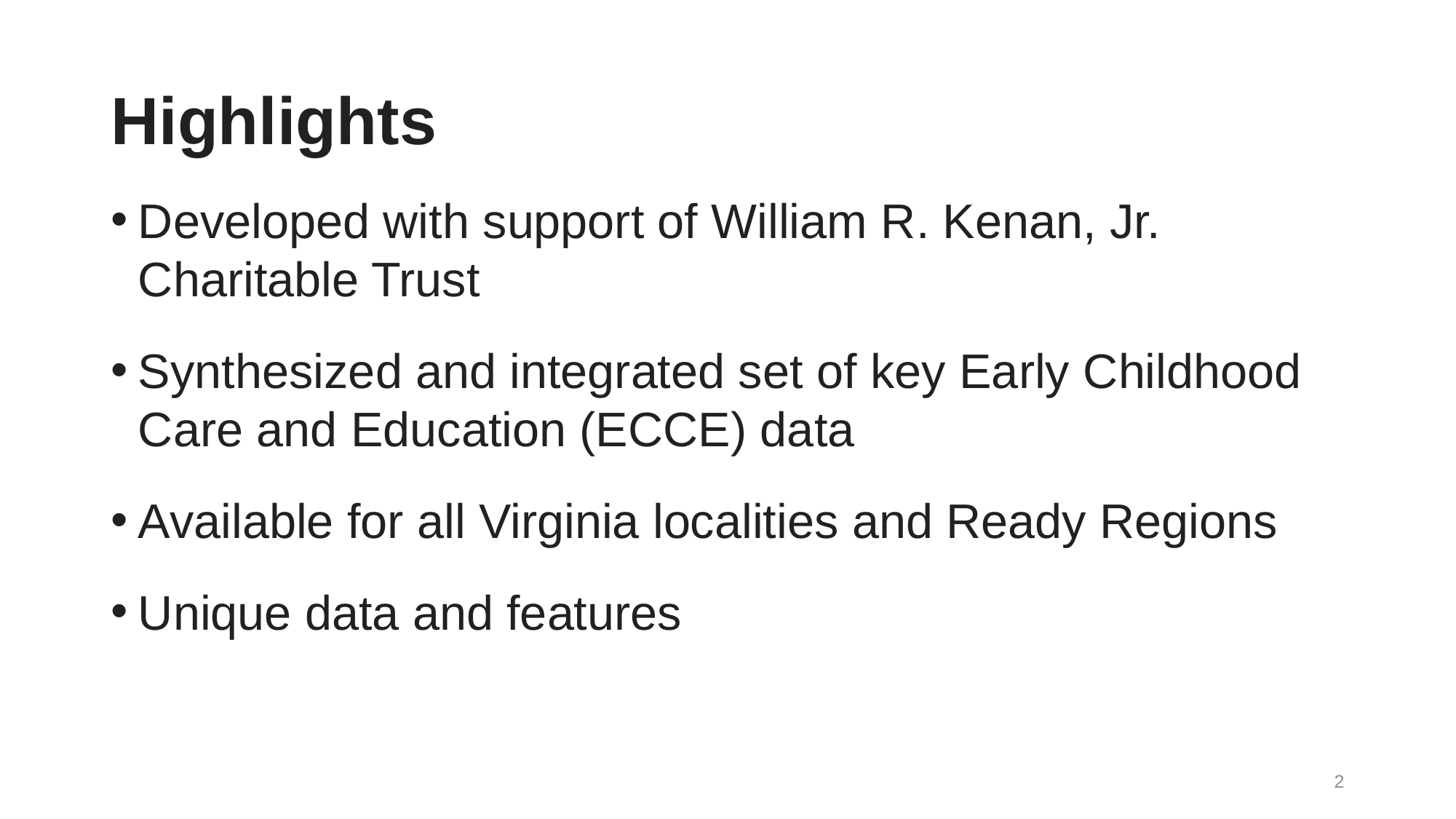

# Highlights
Developed with support of William R. Kenan, Jr. Charitable Trust
Synthesized and integrated set of key Early Childhood Care and Education (ECCE) data
Available for all Virginia localities and Ready Regions
Unique data and features
2